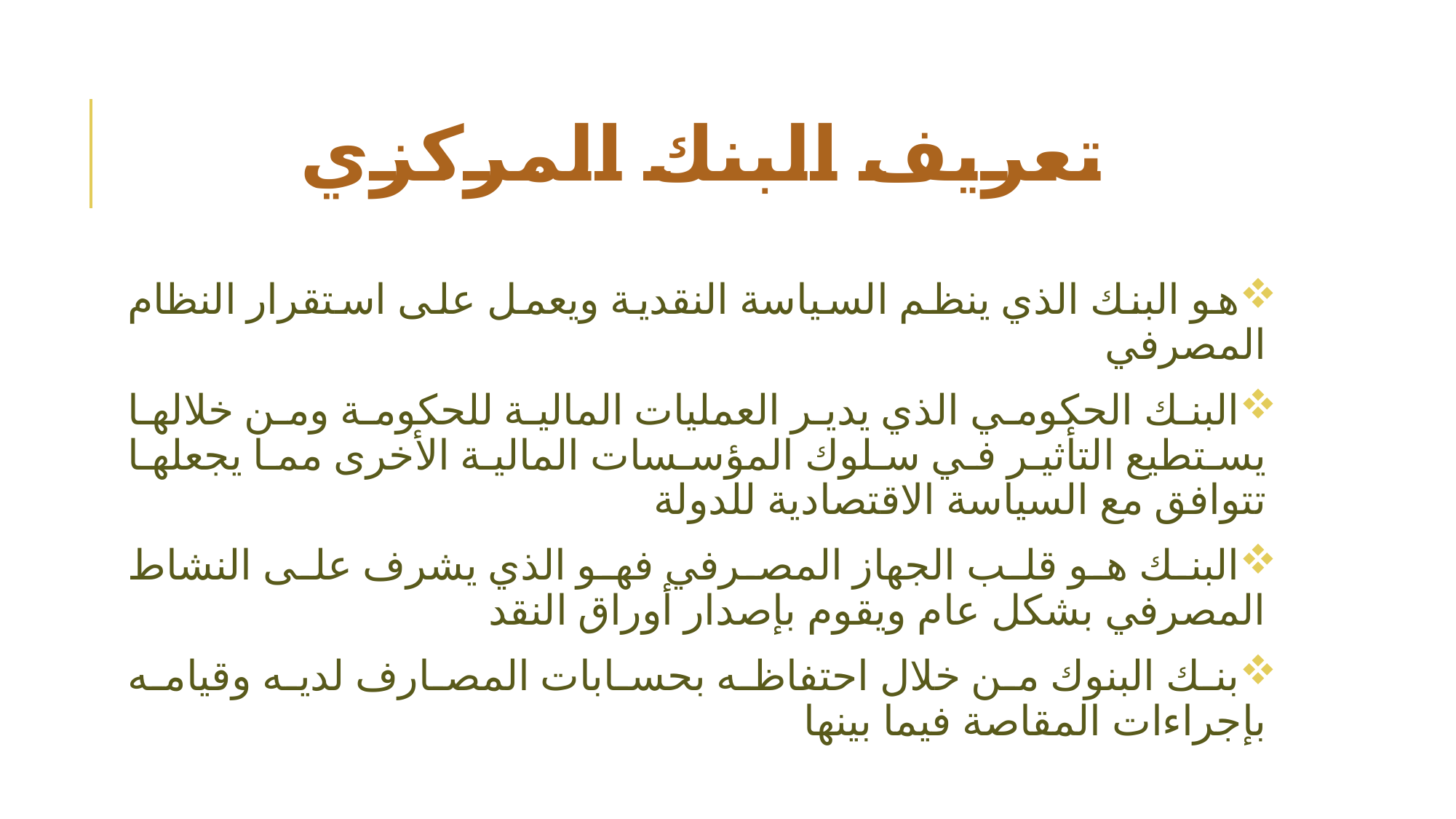

# تعريف البنك المركزي
هو البنك الذي ينظم السياسة النقدية ويعمل على استقرار النظام المصرفي
البنك الحكومي الذي يدير العمليات المالية للحكومة ومن خلالها يستطيع التأثير في سلوك المؤسسات المالية الأخرى مما يجعلها تتوافق مع السياسة الاقتصادية للدولة
البنك هو قلب الجهاز المصرفي فهو الذي يشرف على النشاط المصرفي بشكل عام ويقوم بإصدار أوراق النقد
بنك البنوك من خلال احتفاظه بحسابات المصارف لديه وقيامه بإجراءات المقاصة فيما بينها